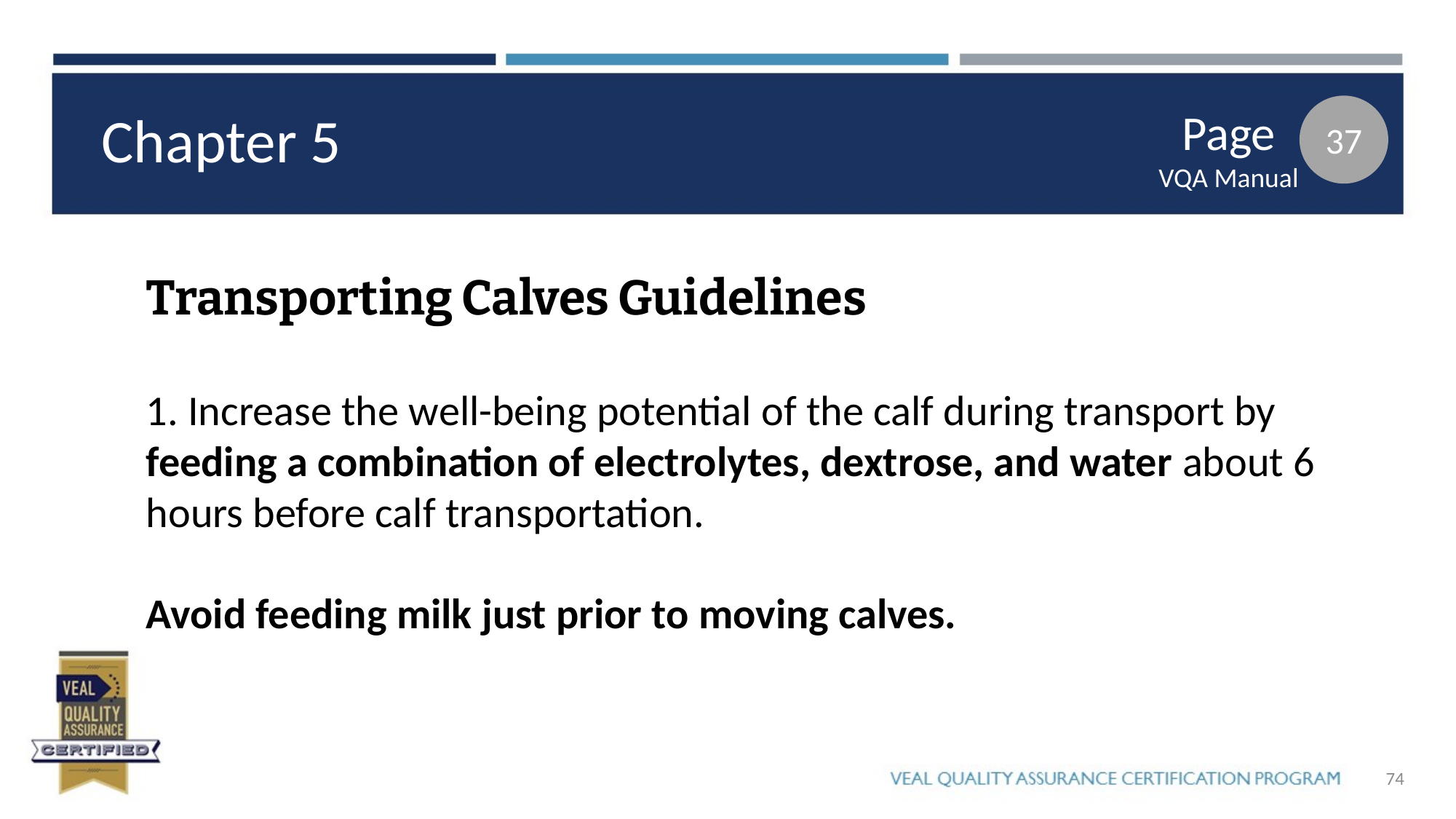

37
Chapter 5
Page
VQA Manual
Transporting Calves Guidelines

1. Increase the well-being potential of the calf during transport by feeding a combination of electrolytes, dextrose, and water about 6 hours before calf transportation.

Avoid feeding milk just prior to moving calves.

74